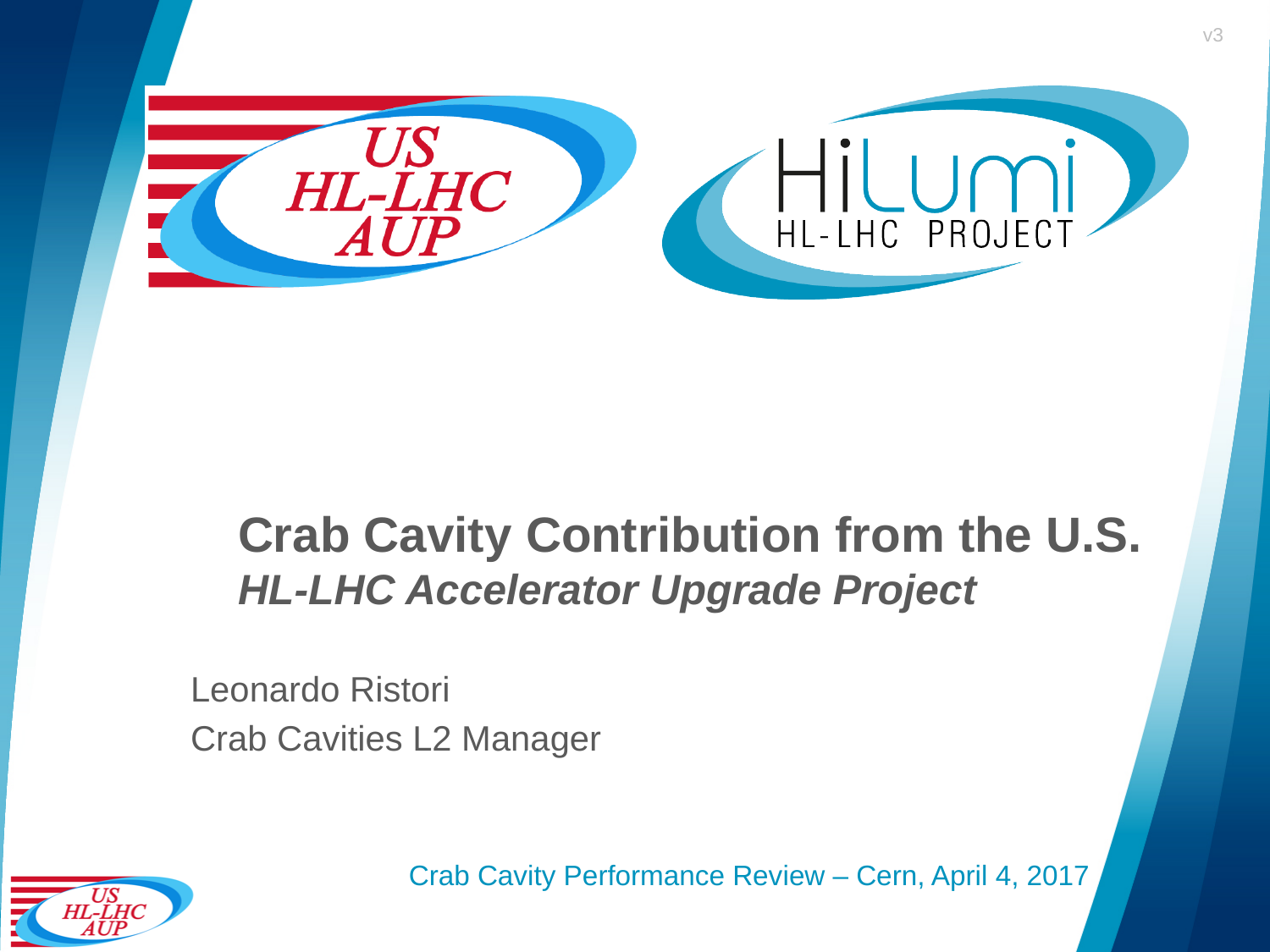

v3
# Crab Cavity Contribution from the U.S. HL-LHC Accelerator Upgrade Project
Leonardo Ristori
Crab Cavities L2 Manager
Crab Cavity Performance Review – Cern, April 4, 2017